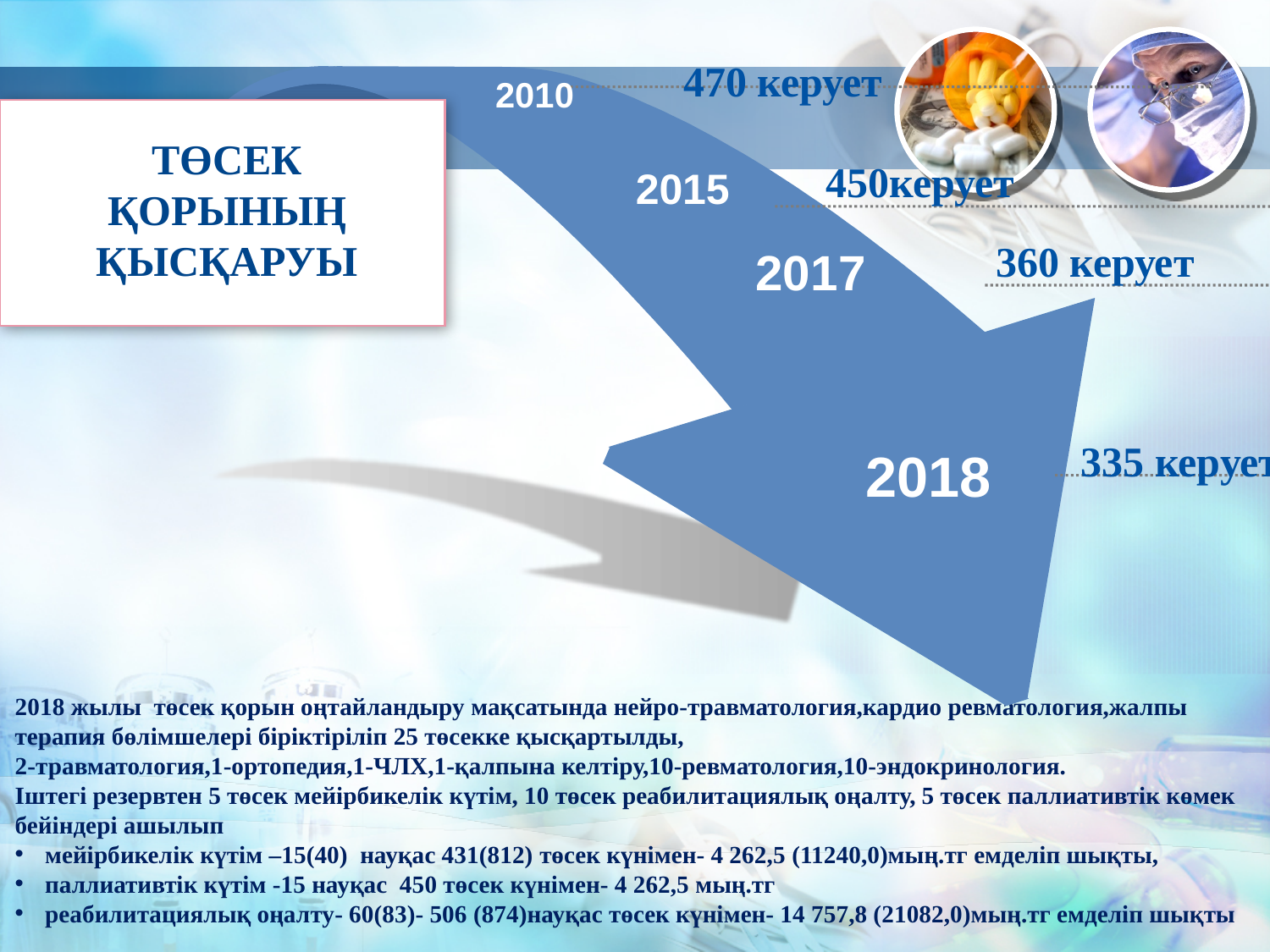

470 керует

2010

Төсек қорының қысқаруы
450керует

2015
360 керует

2017
335 керует

2018

2018 жылы  төсек қорын оңтайландыру мақсатында нейро-травматология,кардио ревматология,жалпы терапия бөлімшелері біріктіріліп 25 төсекке қысқартылды,
2-травматология,1-ортопедия,1-ЧЛХ,1-қалпына келтіру,10-ревматология,10-эндокринология.
Іштегі резервтен 5 төсек мейірбикелік күтім, 10 төсек реабилитациялық оңалту, 5 төсек паллиативтік көмек бейіндері ашылып
мейірбикелік күтім –15(40)  науқас 431(812) төсек күнімен- 4 262,5 (11240,0)мың.тг емделіп шықты,
паллиативтік күтім -15 науқас  450 төсек күнімен- 4 262,5 мың.тг
реабилитациялық оңалту- 60(83)- 506 (874)науқас төсек күнімен- 14 757,8 (21082,0)мың.тг емделіп шықты